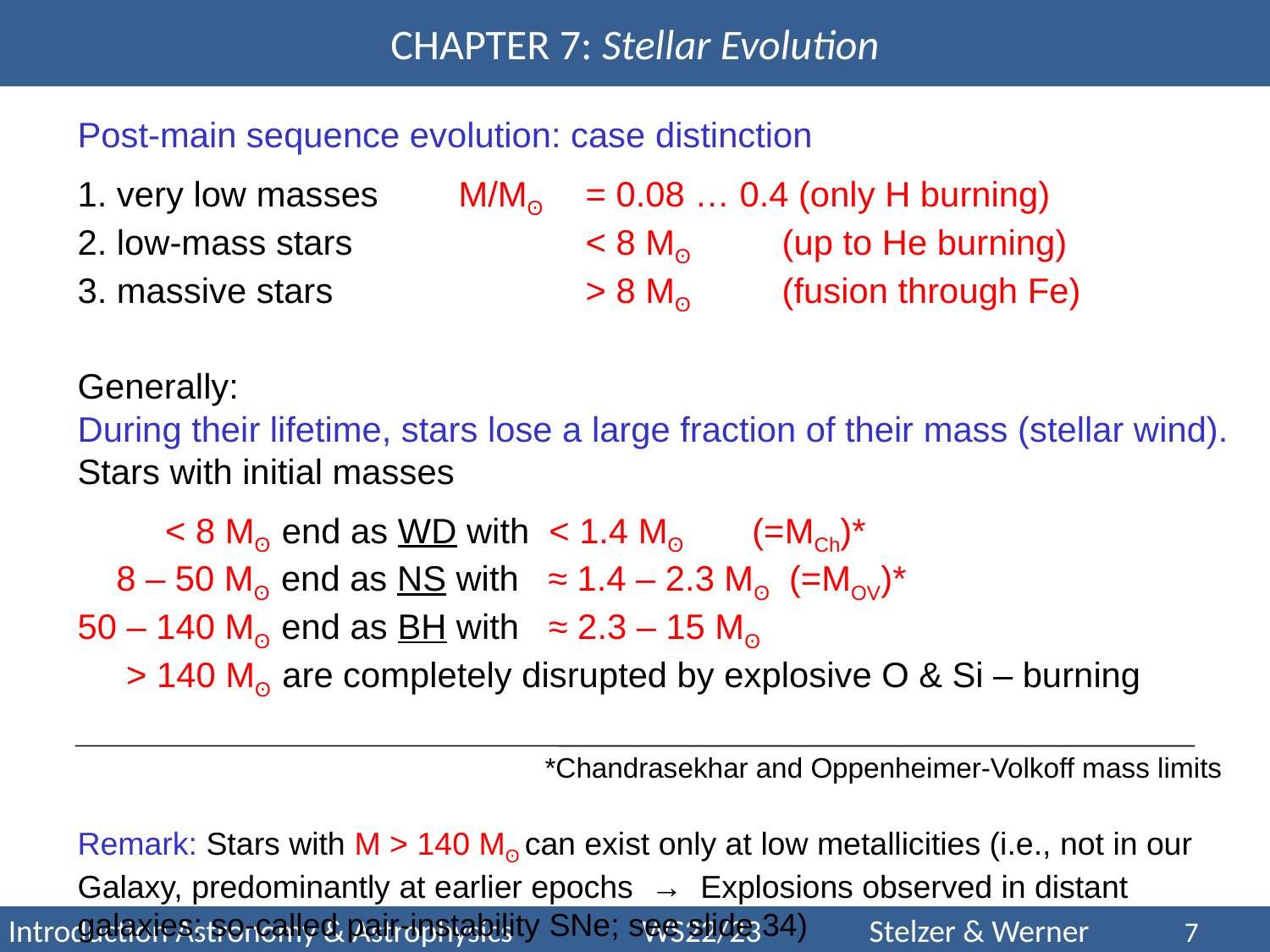

Post-main sequence evolution: case distinction

1. very low masses	M/Mʘ 	= 0.08 … 0.4 (only H burning)
2. low-mass stars		< 8 Mʘ                (up to He burning)
3. massive stars		> 8 Mʘ                (fusion through Fe)

Generally:
During their lifetime, stars lose a large fraction of their mass (stellar wind). Stars with initial masses

         < 8 Mʘ  end as WD with  < 1.4 Mʘ            (=MCh)*
    8 – 50 Mʘ  end as NS with   ≈ 1.4 – 2.3 Mʘ  (=MOV)*
50 – 140 Mʘ  end as BH with   ≈ 2.3 – 15 Mʘ
     > 140 Mʘ  are completely disrupted by explosive O & Si – burning

                                                *Chandrasekhar and Oppenheimer-Volkoff mass limits

Remark: Stars with M > 140 Mʘ can exist only at low metallicities (i.e., not in our Galaxy, predominantly at earlier epochs  →  Explosions observed in distant galaxies: so-called pair-instability SNe; see slide 34)